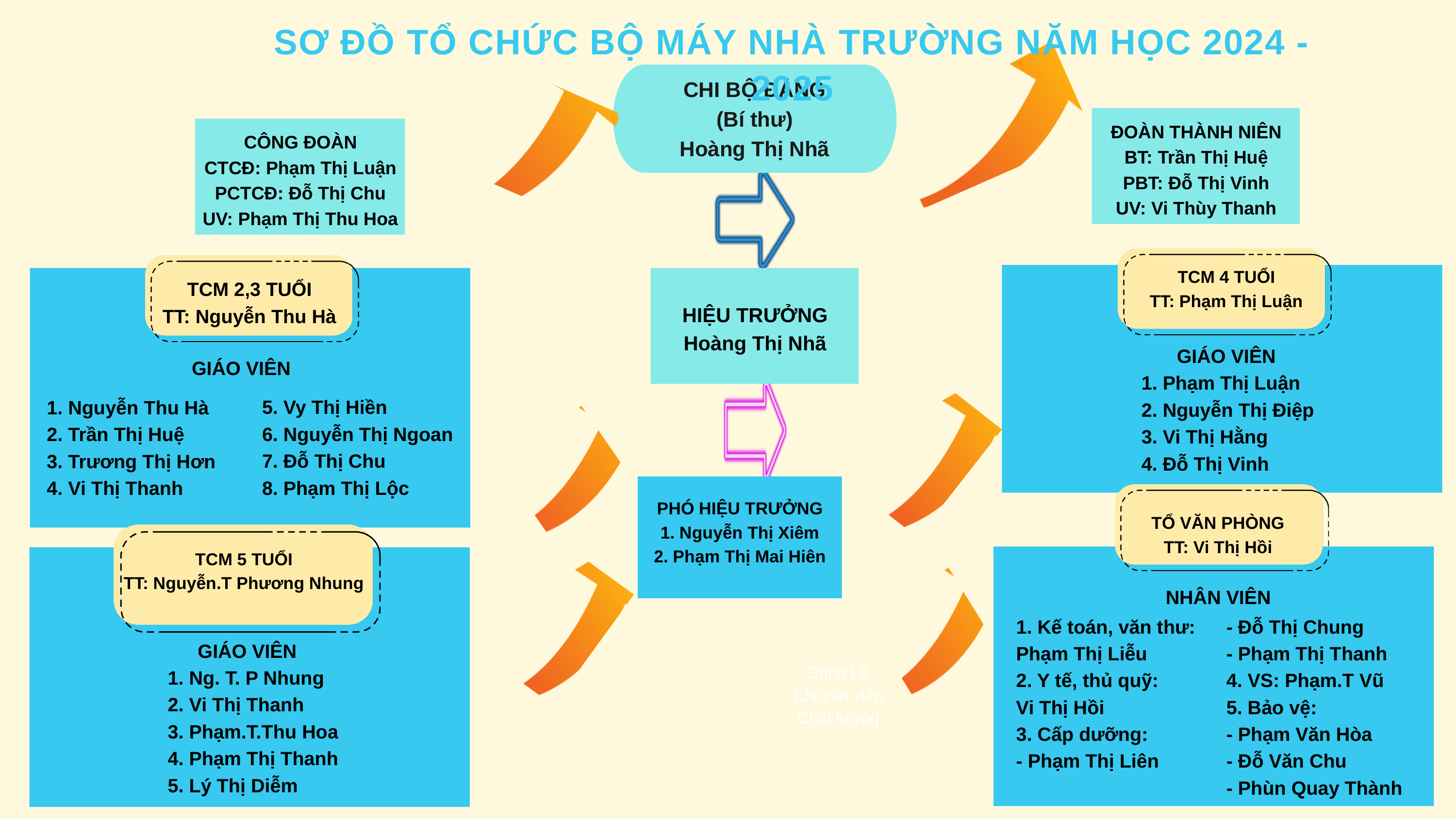

SƠ ĐỒ TỔ CHỨC BỘ MÁY NHÀ TRƯỜNG NĂM HỌC 2024 -2025

CHI BỘ ĐẢNG
(Bí thư)
Hoàng Thị Nhã

ĐOÀN THÀNH NIÊN
BT: Trần Thị Huệ
PBT: Đỗ Thị Vinh
UV: Vi Thùy Thanh

CÔNG ĐOÀN
CTCĐ: Phạm Thị Luận
PCTCĐ: Đỗ Thị Chu
UV: Phạm Thị Thu Hoa

TCM 4 TUỔI
TT: Phạm Thị Luận

HIỆU TRƯỞNG
Hoàng Thị Nhã

TCM 2,3 TUỔI
TT: Nguyễn Thu Hà
GIÁO VIÊN
      1. Phạm Thị Luận
      2. Nguyễn Thị Điệp
      3. Vi Thị Hằng
      4. Đỗ Thị Vinh

GIÁO VIÊN

1. Nguyễn Thu Hà
2. Trần Thị Huệ
3. Trương Thị Hơn
4. Vi Thị Thanh

5. Vy Thị Hiền
6. Nguyễn Thị Ngoan
7. Đỗ Thị Chu
8. Phạm Thị Lộc

PHÓ HIỆU TRƯỞNG
1. Nguyễn Thị Xiêm
2. Phạm Thị Mai Hiên

TỔ VĂN PHÒNG
TT: Vi Thị Hồi

TCM 5 TUỔI
TT: Nguyễn.T Phương Nhung

Phương Phan
Trợ lý Giám đốc
Lan Bùi
Giám đốc Tài chính
San Bùi
Kỹ sư mạng

NHÂN VIÊN

1. Kế toán, văn thư: Phạm Thị Liễu
2. Y tế, thủ quỹ:
Vi Thị Hồi
3. Cấp dưỡng:
- Phạm Thị Liên

- Đỗ Thị Chung
- Phạm Thị Thanh
4. VS: Phạm.T Vũ
5. Bảo vệ:
- Phạm Văn Hòa
- Đỗ Văn Chu
- Phùn Quay Thành
GIÁO VIÊN
       1. Ng. T. P Nhung
       2. Vi Thị Thanh
       3. Phạm.T.Thu Hoa
       4. Phạm Thị Thanh
       5. Lý Thị Diễm
Dũng Lê
Chuyên viên
Chất lượng